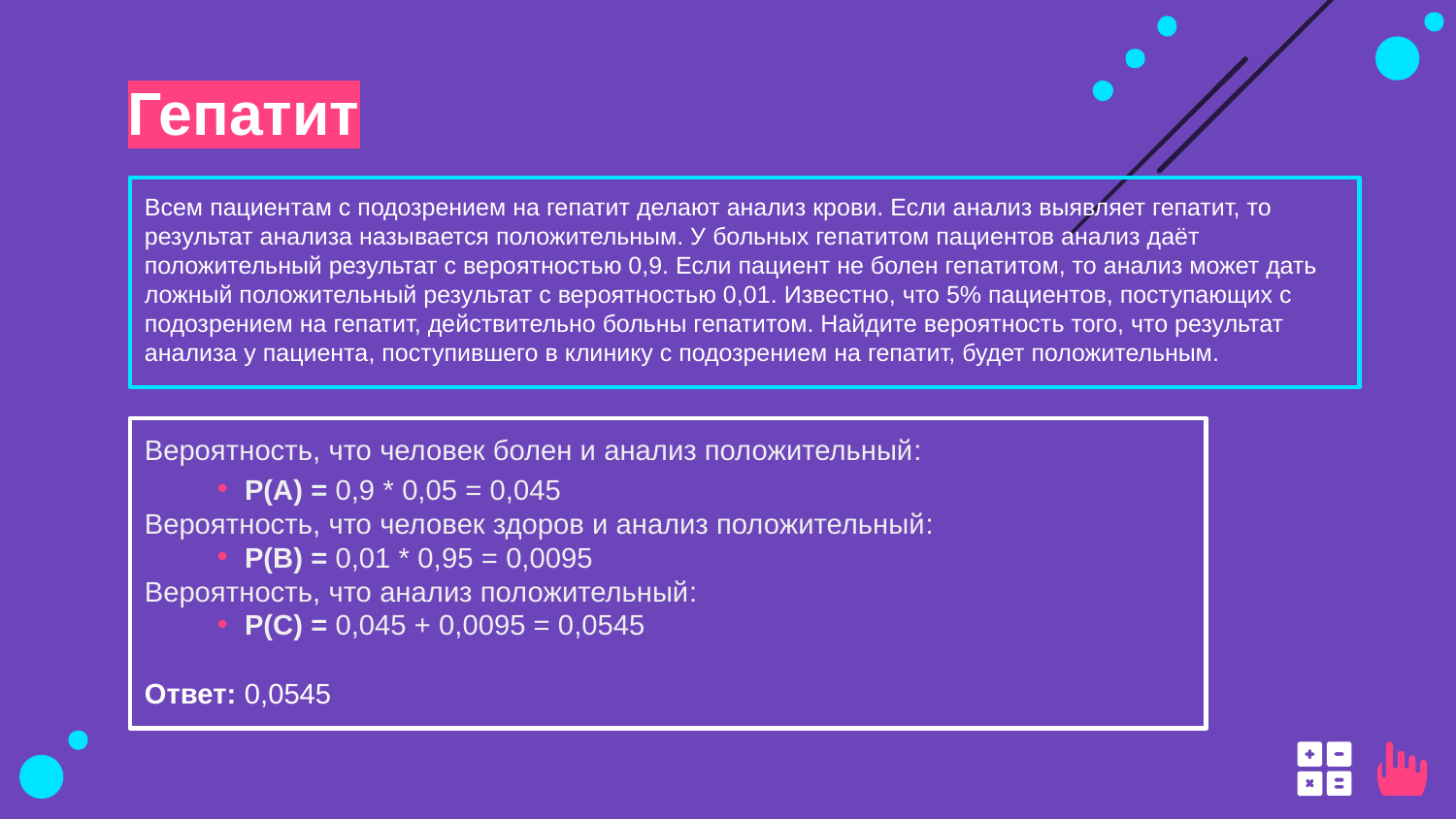

# Гепатит
Всем пациентам с подозрением на гепатит делают анализ крови. Если анализ выявляет гепатит, то результат анализа называется положительным. У больных гепатитом пациентов анализ даёт положительный результат с вероятностью 0,9. Если пациент не болен гепатитом, то анализ может дать ложный положительный результат с вероятностью 0,01. Известно, что 5% пациентов, поступающих с подозрением на гепатит, действительно больны гепатитом. Найдите вероятность того, что результат анализа у пациента, поступившего в клинику с подозрением на гепатит, будет положительным.
Вероятность, что человек болен и анализ положительный:
P(A) = 0,9 * 0,05 = 0,045
Вероятность, что человек здоров и анализ положительный:
P(B) = 0,01 * 0,95 = 0,0095
Вероятность, что анализ положительный:
P(C) = 0,045 + 0,0095 = 0,0545

Ответ: 0,0545